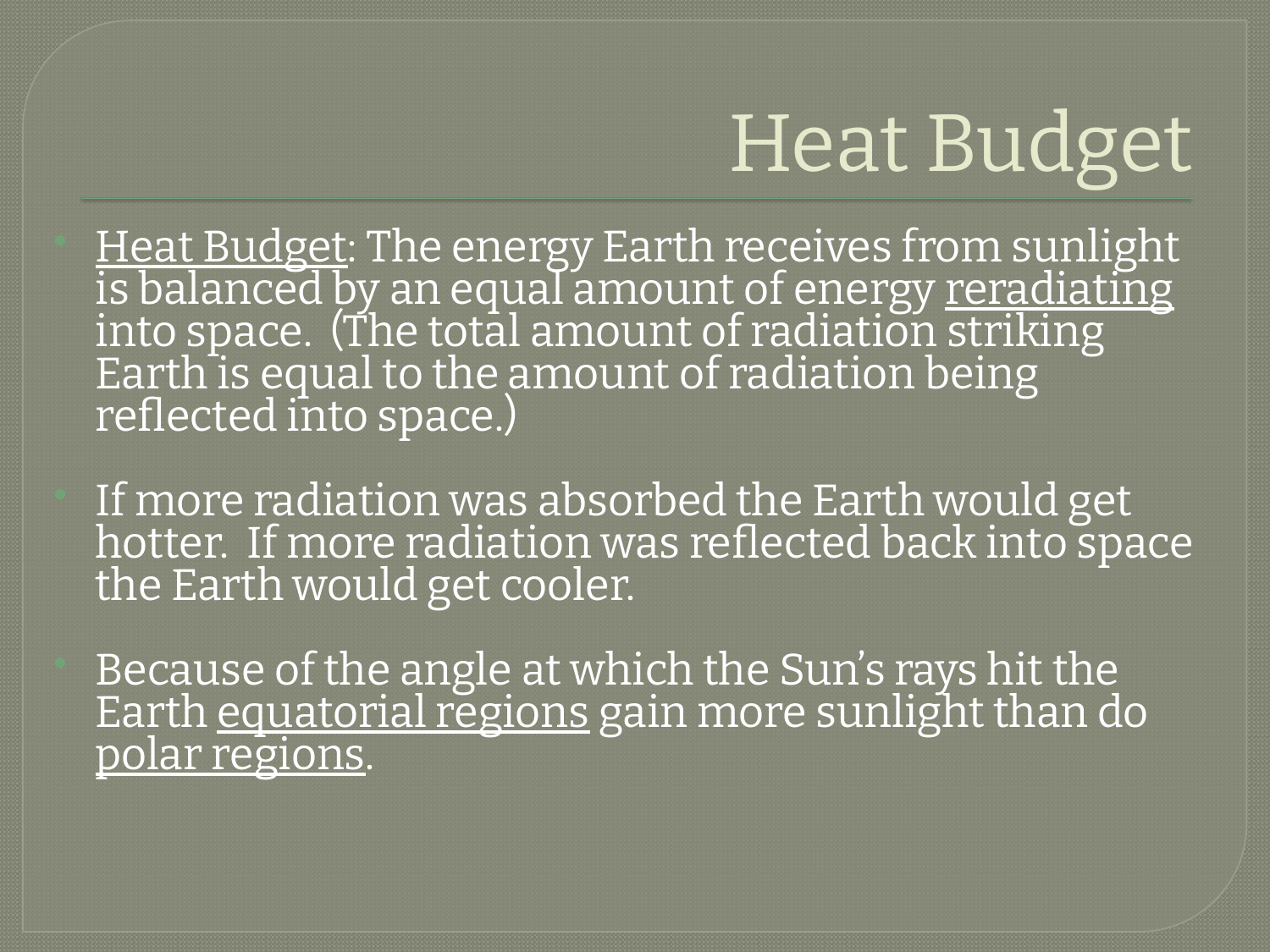

# Heat Budget
Heat Budget: The energy Earth receives from sunlight is balanced by an equal amount of energy reradiating into space.  (The total amount of radiation striking Earth is equal to the amount of radiation being reflected into space.)

If more radiation was absorbed the Earth would get hotter.  If more radiation was reflected back into space the Earth would get cooler.

Because of the angle at which the Sun’s rays hit the Earth equatorial regions gain more sunlight than do polar regions.